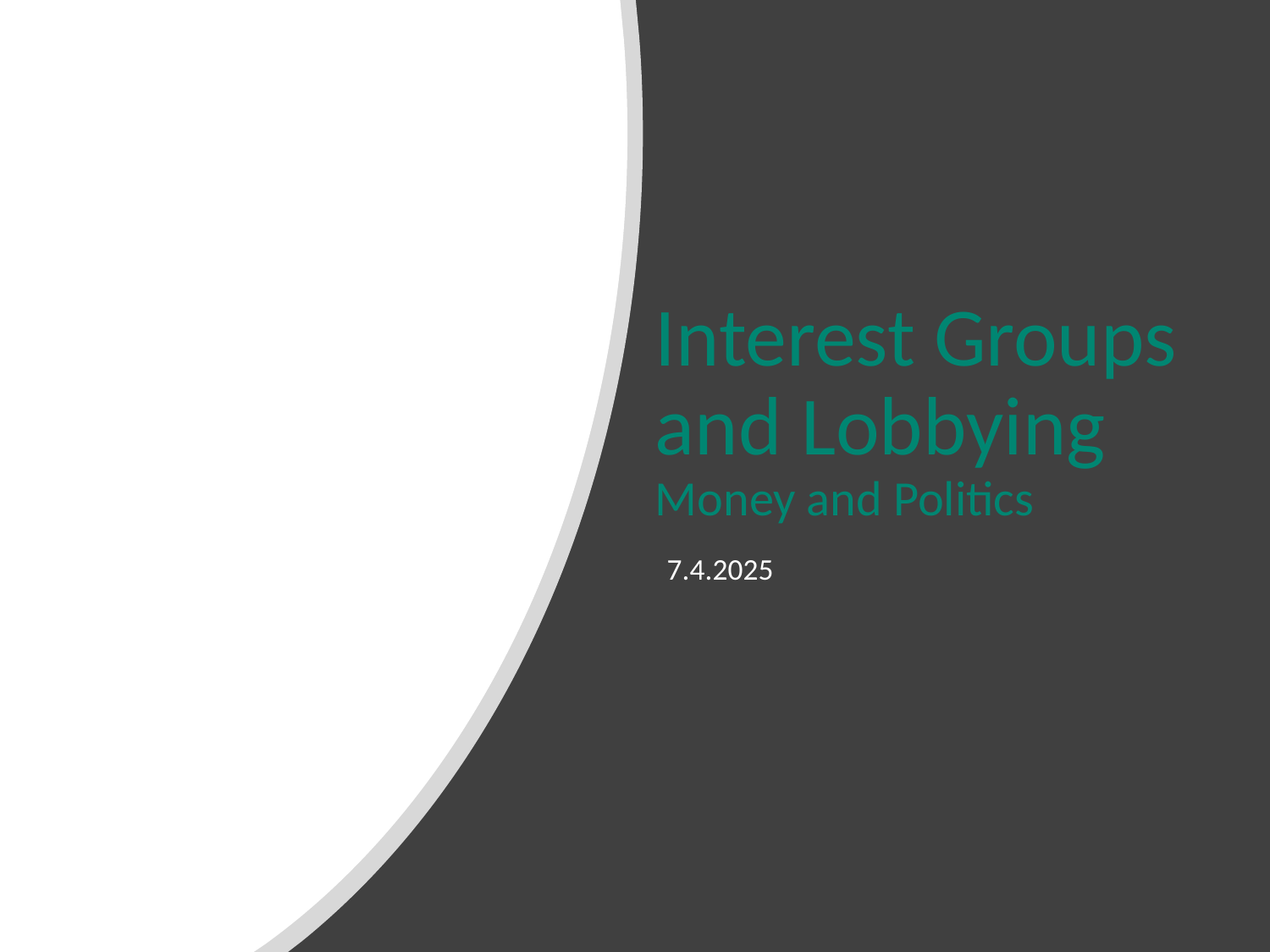

# Interest Groups and Lobbying Money and Politics
7.4.2025

1